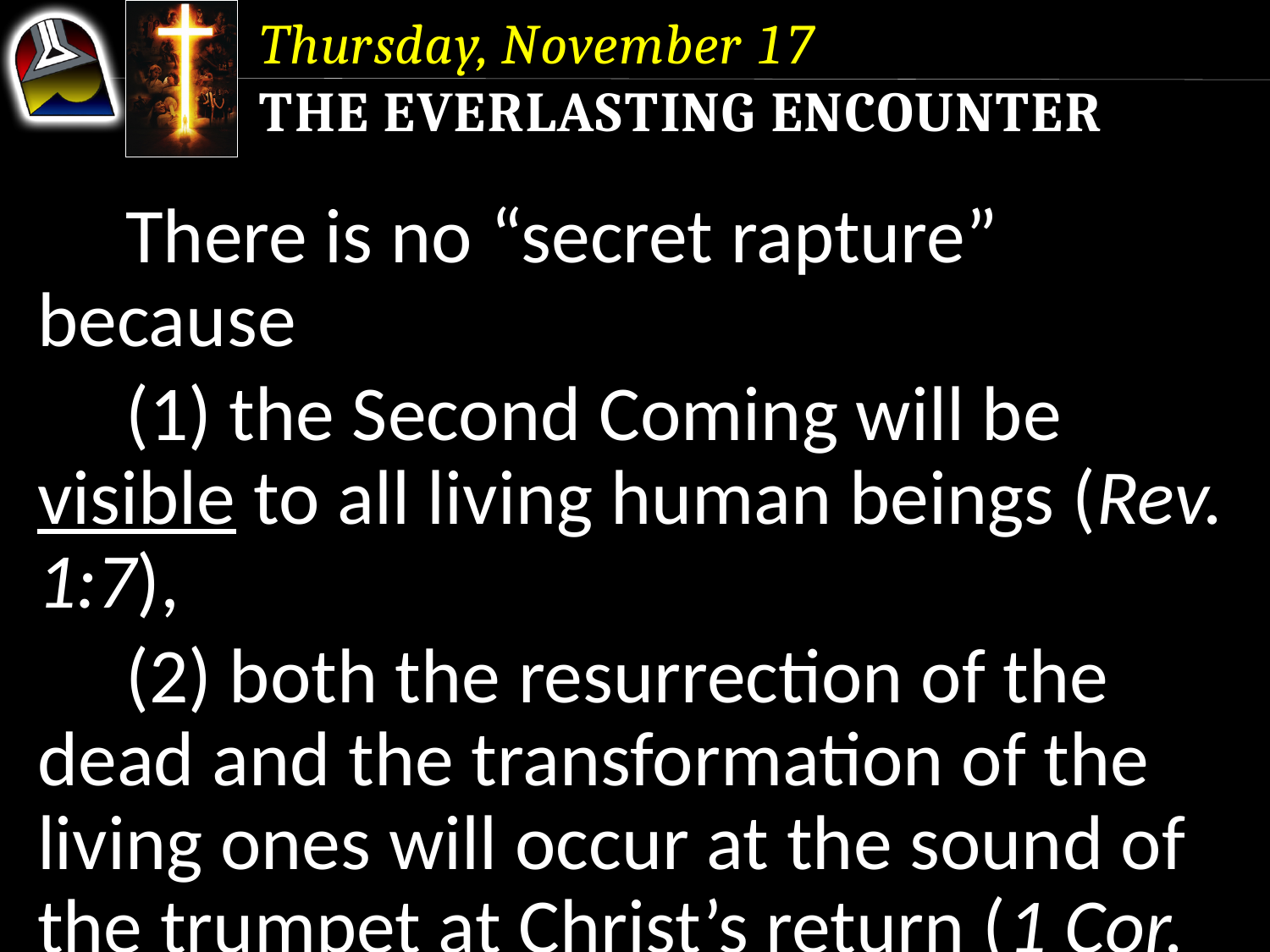

Thursday, November 17
The Everlasting Encounter
	There is no “secret rapture” because
	(1) the Second Coming will be visible to all living human beings (Rev. 1:7),
	(2) both the resurrection of the dead and the transformation of the living ones will occur at the sound of the trumpet at Christ’s return (1 Cor. 15:51, 52).